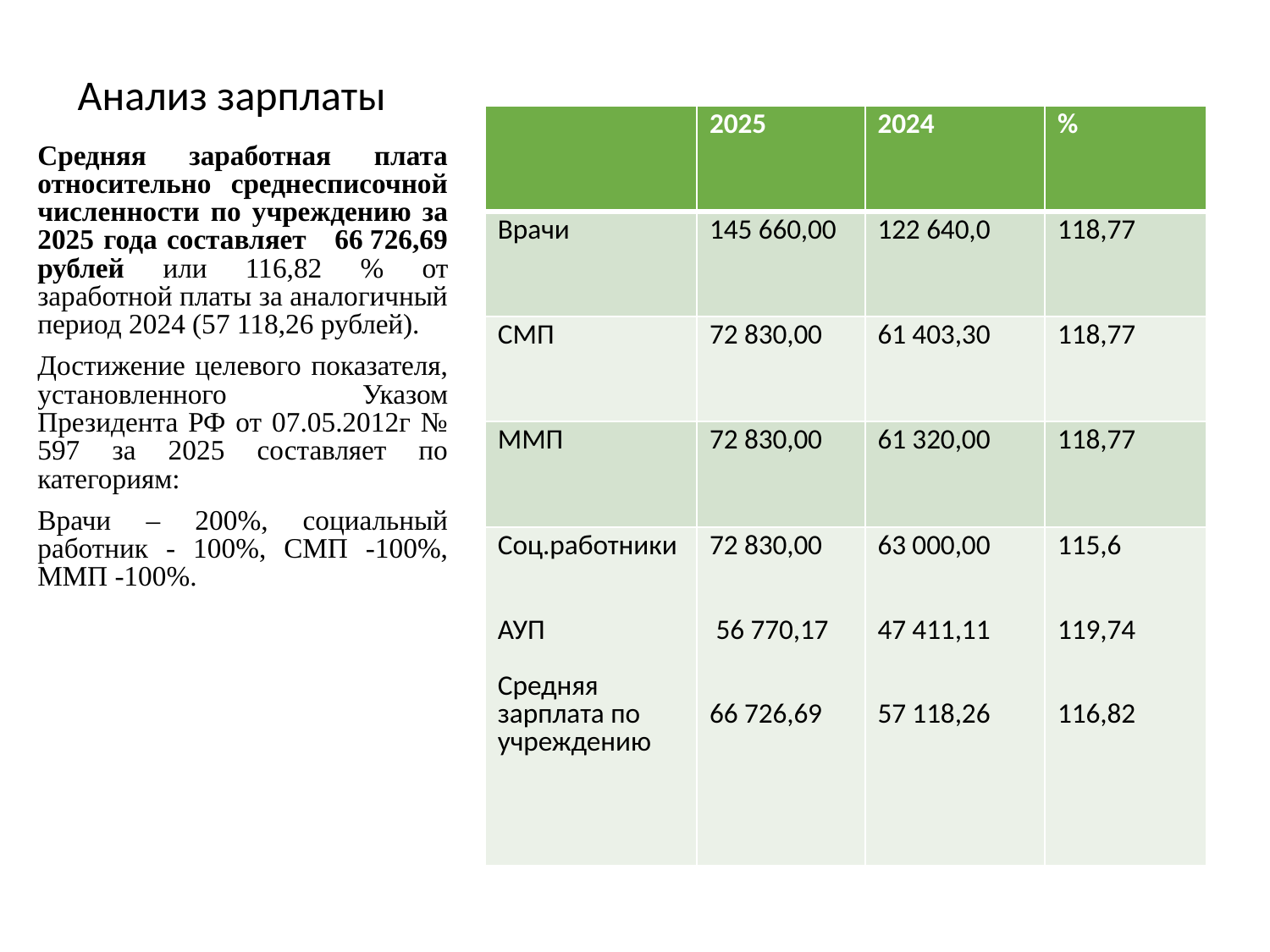

# Анализ зарплаты
|  | 2025 | 2024 | % |
| --- | --- | --- | --- |
| Врачи | 145 660,00 | 122 640,0 | 118,77 |
| СМП | 72 830,00 | 61 403,30 | 118,77 |
| ММП | 72 830,00 | 61 320,00 | 118,77 |
| Соц.работники АУП Средняя зарплата по учреждению | 72 830,00 56 770,17 66 726,69 | 63 000,00 47 411,11 57 118,26 | 115,6 119,74 116,82 |
Средняя заработная плата относительно среднесписочной численности по учреждению за 2025 года составляет   66 726,69 рублей или 116,82 % от заработной платы за аналогичный период 2024 (57 118,26 рублей).
Достижение целевого показателя, установленного Указом Президента РФ от 07.05.2012г № 597 за 2025 составляет по категориям:
Врачи – 200%, социальный работник - 100%, СМП -100%, ММП -100%.